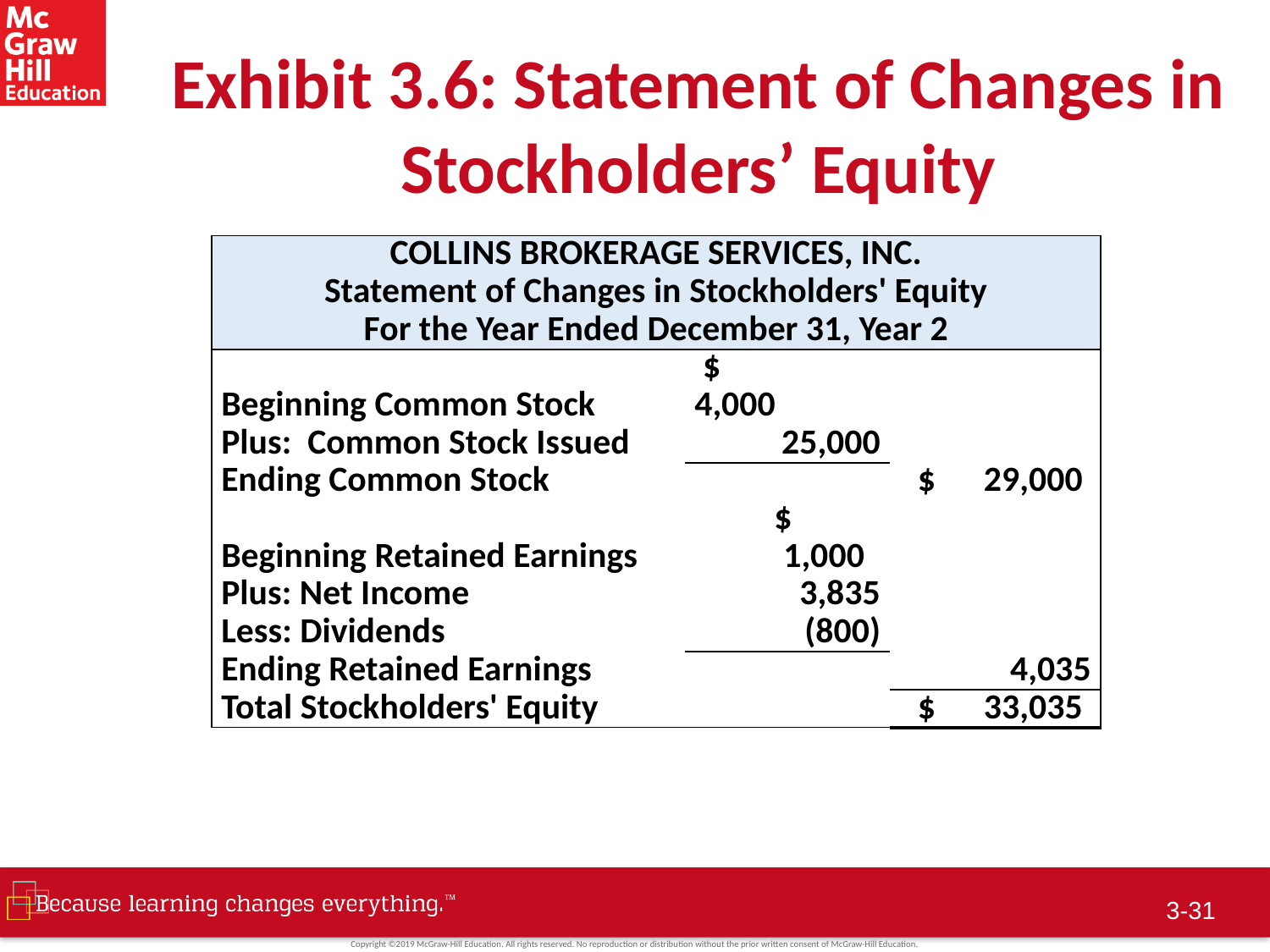

# Exhibit 3.6: Statement of Changes in Stockholders’ Equity
| COLLINS BROKERAGE SERVICES, INC. |  |  |
| --- | --- | --- |
| Statement of Changes in Stockholders' Equity |  |  |
| For the Year Ended December 31, Year 2 |  |  |
| Beginning Common Stock | $ 4,000 |  |
| Plus: Common Stock Issued | 25,000 |  |
| Ending Common Stock |  | $ 29,000 |
| Beginning Retained Earnings | $ 1,000 |  |
| Plus: Net Income | 3,835 |  |
| Less: Dividends | (800) |  |
| Ending Retained Earnings |  | 4,035 |
| Total Stockholders' Equity |  | $ 33,035 |

3-31